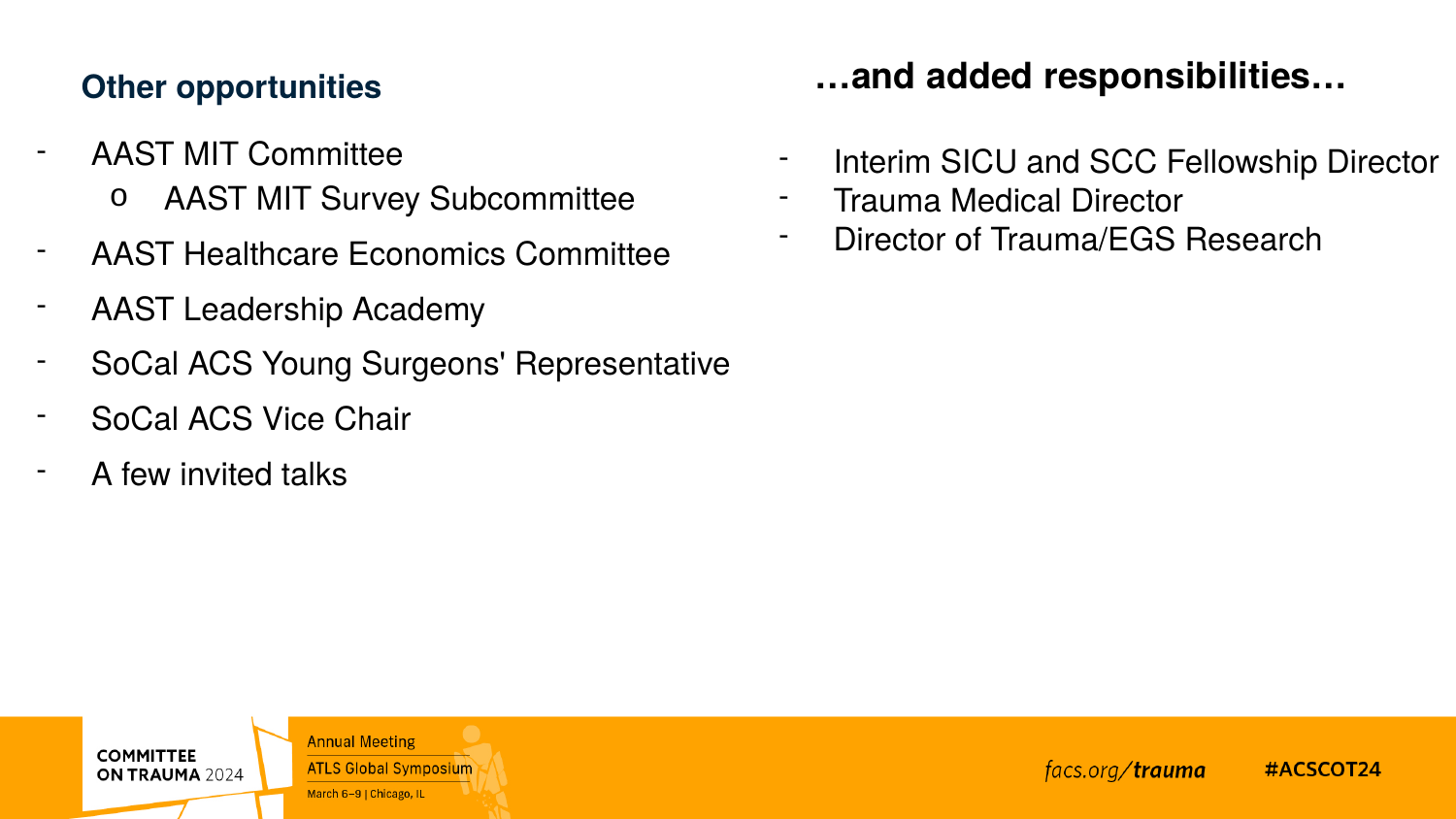

…and added responsibilities…
Other opportunities
AAST MIT Committee
AAST MIT Survey Subcommittee
AAST Healthcare Economics Committee
AAST Leadership Academy
SoCal ACS Young Surgeons' Representative
SoCal ACS Vice Chair
A few invited talks

Interim SICU and SCC Fellowship Director
Trauma Medical Director
Director of Trauma/EGS Research